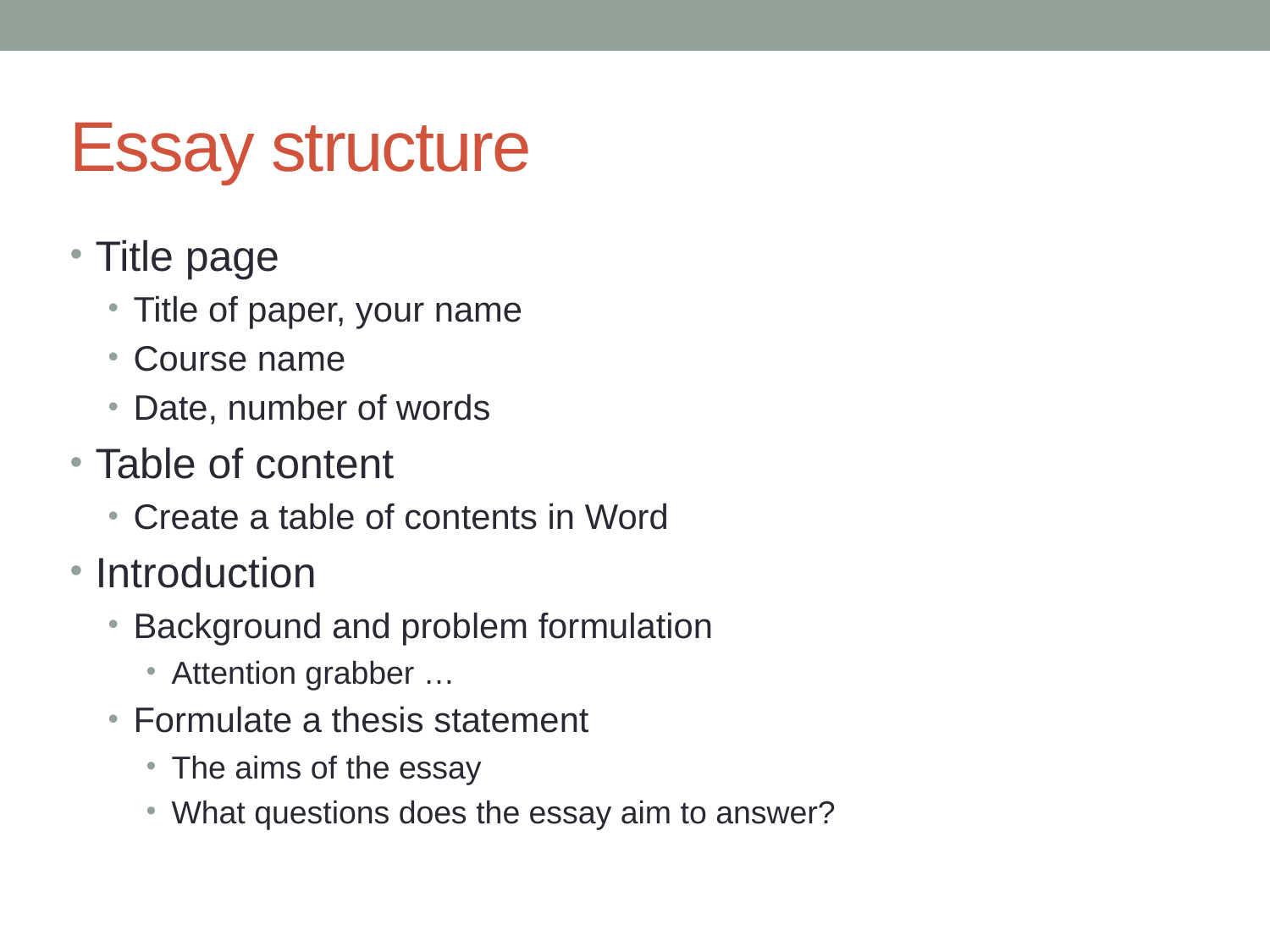

# Essay structure
Title page
Title of paper, your name
Course name
Date, number of words
Table of content
Create a table of contents in Word
Introduction
Background and problem formulation
Attention grabber …
Formulate a thesis statement
The aims of the essay
What questions does the essay aim to answer?